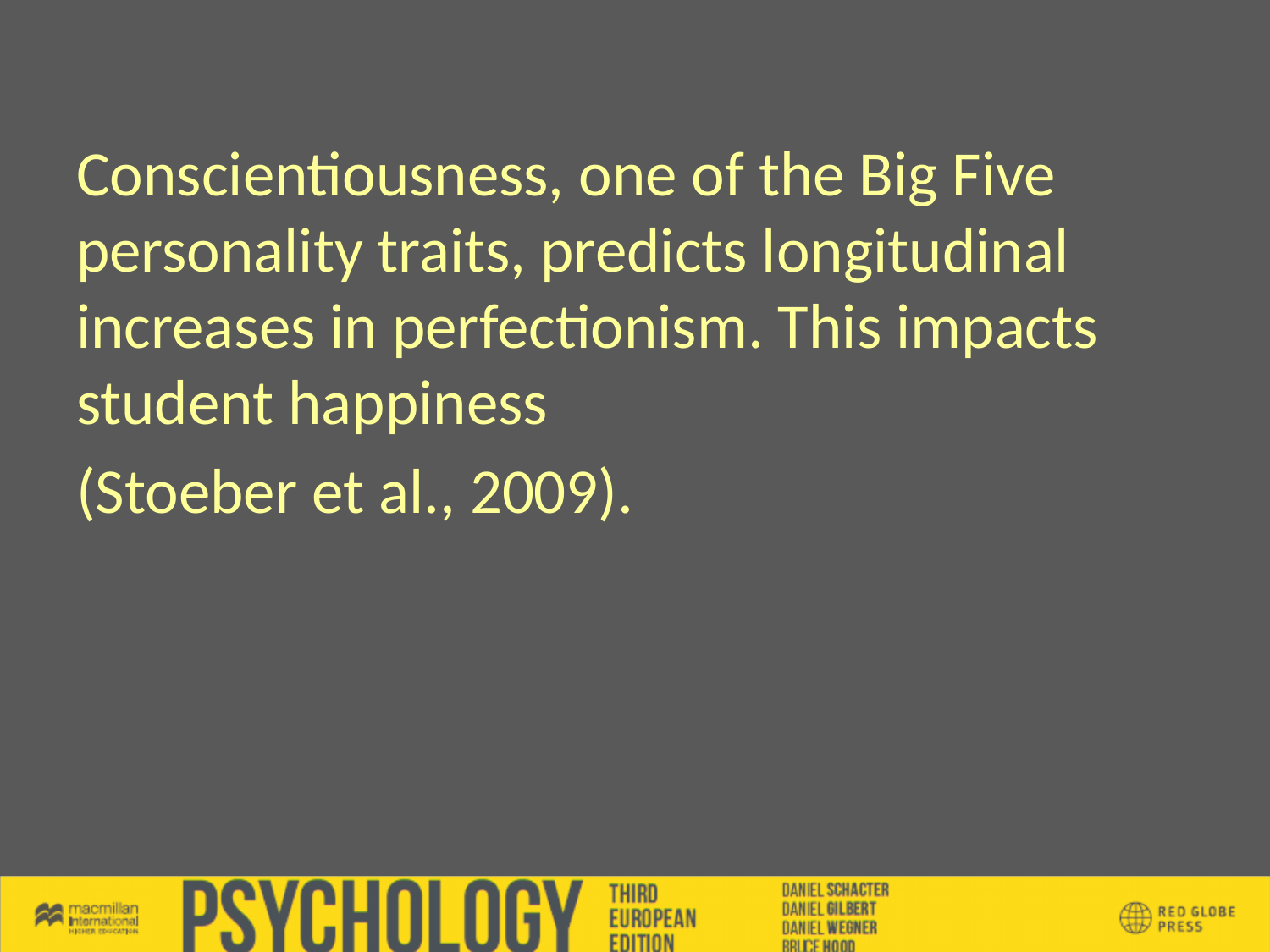

Conscientiousness, one of the Big Five personality traits, predicts longitudinal increases in perfectionism. This impacts student happiness
(Stoeber et al., 2009).